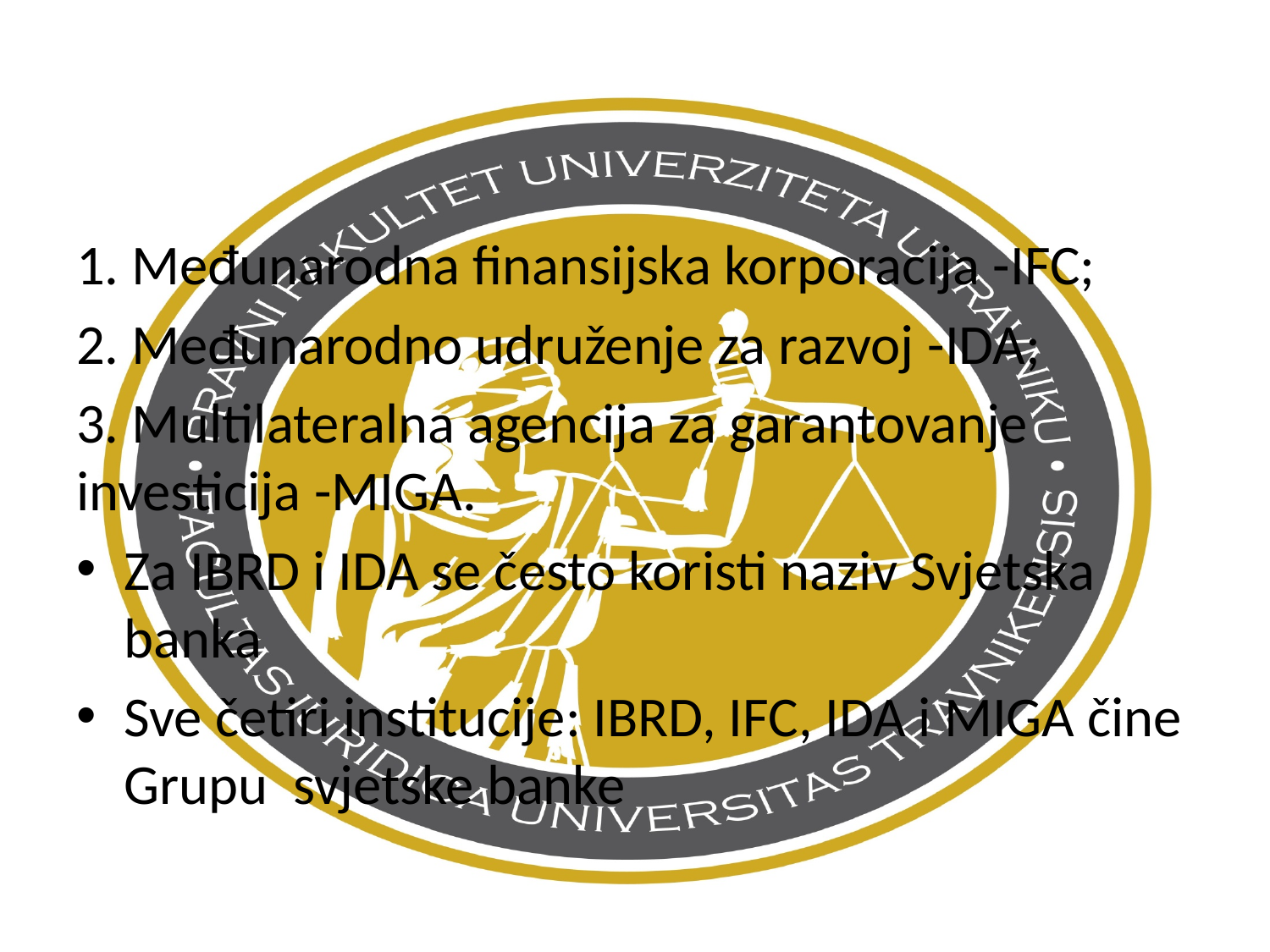

1. Međunarodna finansijska korporacija -IFC;
2. Međunarodno udruženje za razvoj -IDA;
3. Multilateralna agencija za garantovanje investicija -MIGA.
Za IBRD i IDA se često koristi naziv Svjetska banka
Sve četiri institucije: IBRD, IFC, IDA i MIGA čine Grupu  svjetske banke